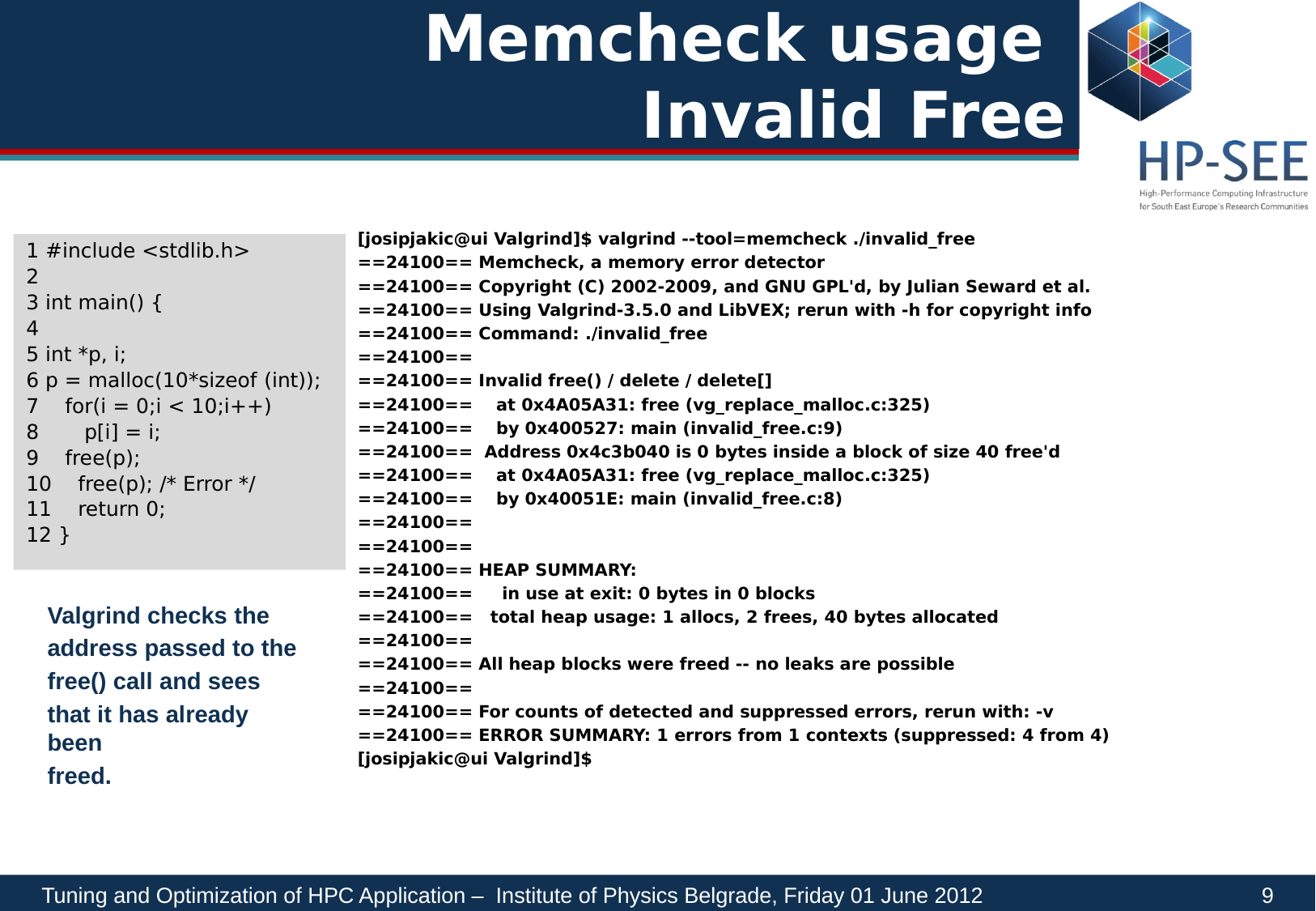

# Memcheck usage Invalid Free
[josipjakic@ui Valgrind]$ valgrind --tool=memcheck ./invalid_free
==24100== Memcheck, a memory error detector
==24100== Copyright (C) 2002-2009, and GNU GPL'd, by Julian Seward et al.
==24100== Using Valgrind-3.5.0 and LibVEX; rerun with -h for copyright info
==24100== Command: ./invalid_free
==24100==
==24100== Invalid free() / delete / delete[]
==24100==    at 0x4A05A31: free (vg_replace_malloc.c:325)
==24100==    by 0x400527: main (invalid_free.c:9)
==24100==  Address 0x4c3b040 is 0 bytes inside a block of size 40 free'd
==24100==    at 0x4A05A31: free (vg_replace_malloc.c:325)
==24100==    by 0x40051E: main (invalid_free.c:8)
==24100==
==24100==
==24100== HEAP SUMMARY:
==24100==     in use at exit: 0 bytes in 0 blocks
==24100==   total heap usage: 1 allocs, 2 frees, 40 bytes allocated
==24100==
==24100== All heap blocks were freed -- no leaks are possible
==24100==
==24100== For counts of detected and suppressed errors, rerun with: -v
==24100== ERROR SUMMARY: 1 errors from 1 contexts (suppressed: 4 from 4)
[josipjakic@ui Valgrind]$
1 #include <stdlib.h>
2
3 int main() {
4
5 int *p, i;
6 p = malloc(10*sizeof (int));
7    for(i = 0;i < 10;i++)
8       p[i] = i;
9    free(p);
10    free(p); /* Error */
11    return 0;
12 }
Valgrind checks the
address passed to the
free() call and sees
that it has already been
freed.
Tuning and Optimization of HPC Application –  Institute of Physics Belgrade, Friday 01 June 2012		                     9